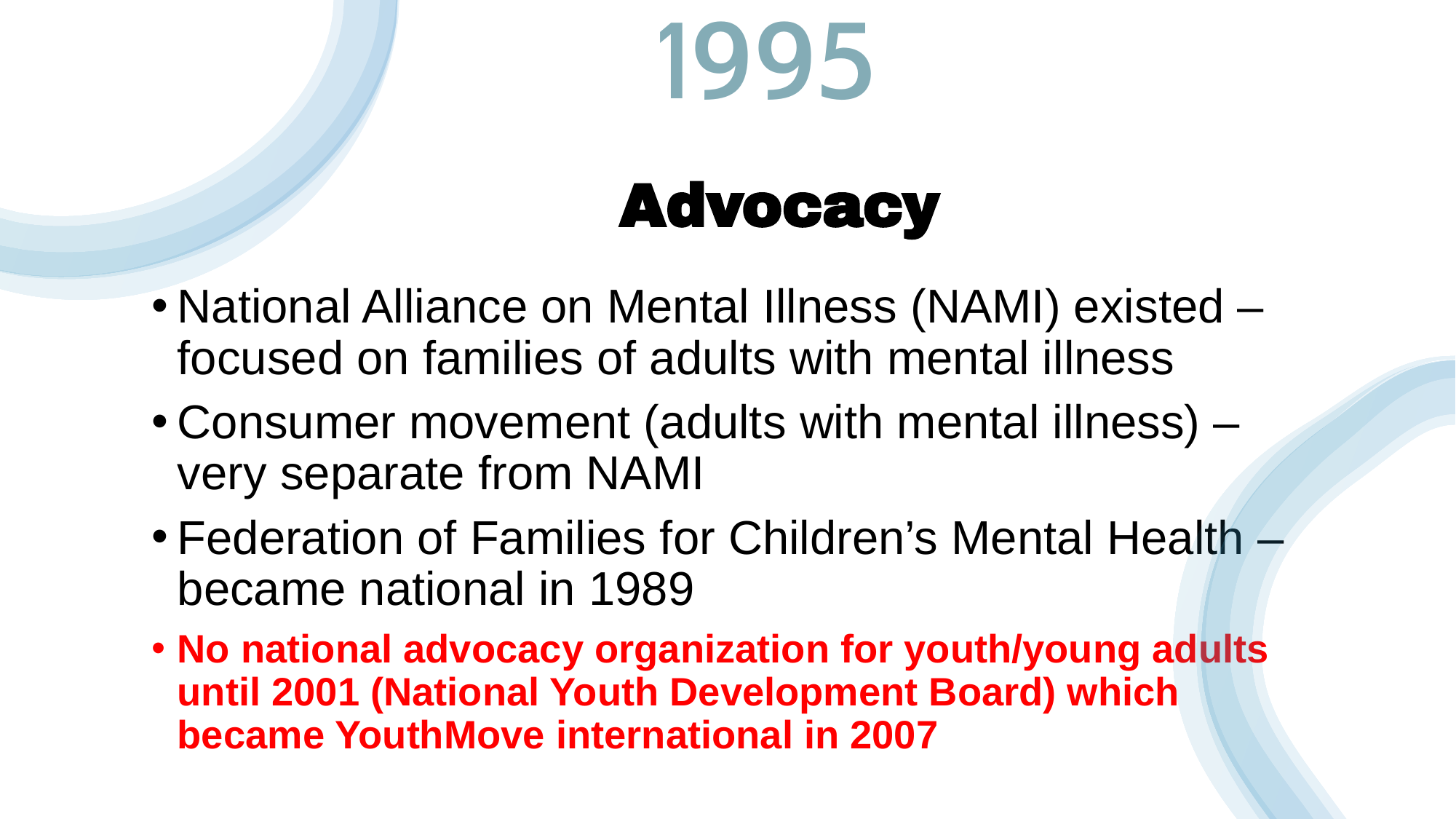

# 1995
Advocacy
National Alliance on Mental Illness (NAMI) existed – focused on families of adults with mental illness
Consumer movement (adults with mental illness) – very separate from NAMI
Federation of Families for Children’s Mental Health – became national in 1989
No national advocacy organization for youth/young adults until 2001 (National Youth Development Board) which became YouthMove international in 2007